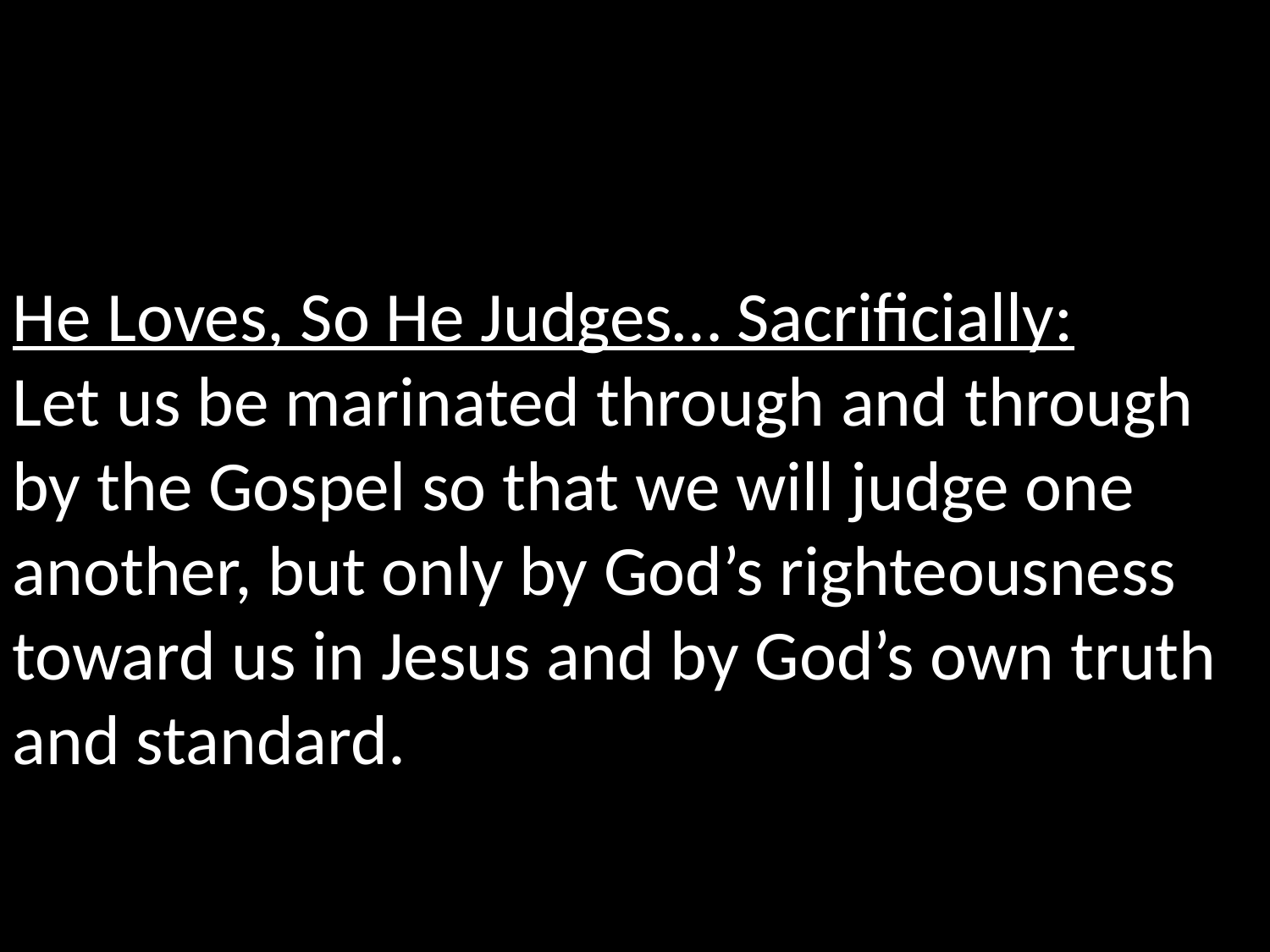

He Loves, So He Judges… Sacrificially:
Let us be marinated through and through by the Gospel so that we will judge one another, but only by God’s righteousness toward us in Jesus and by God’s own truth and standard.